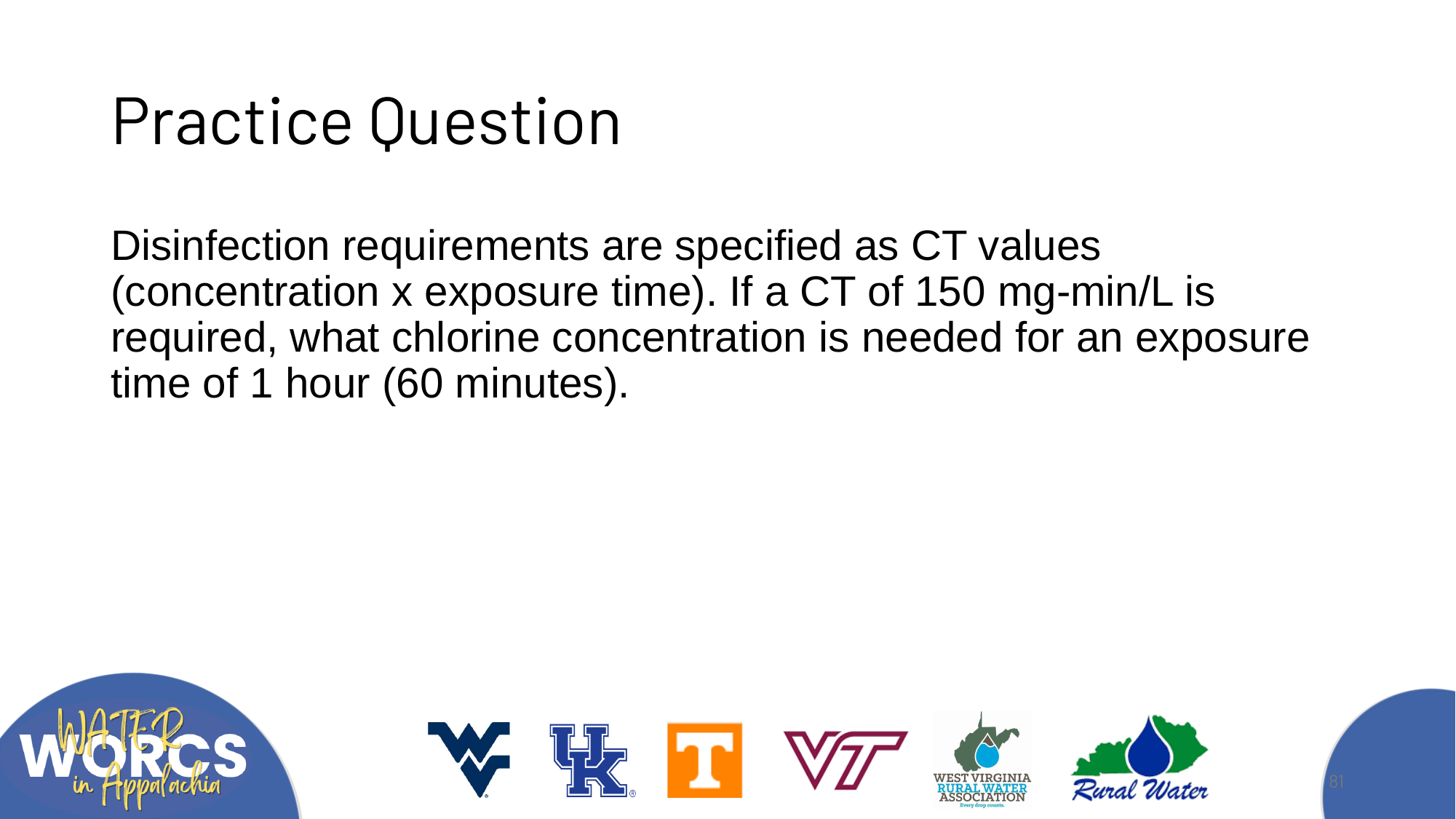

# Practice Question
Disinfection requirements are specified as CT values (concentration x exposure time). If a CT of 150 mg-min/L is required, what chlorine concentration is needed for an exposure time of 1 hour (60 minutes).

81